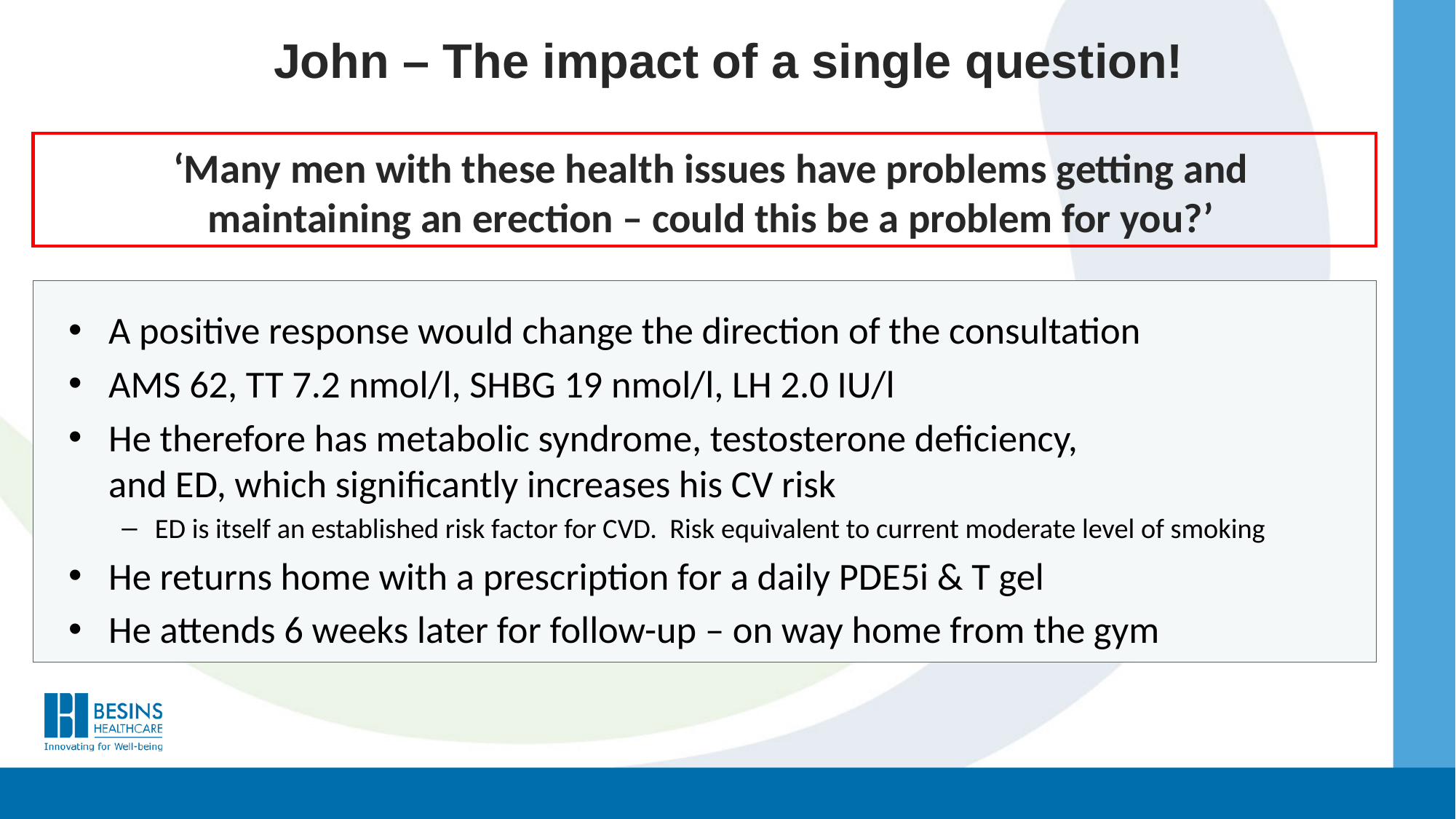

John – The impact of a single question!

‘Many men with these health issues have problems getting and maintaining an erection – could this be a problem for you?’

A positive response would change the direction of the consultation
AMS 62, TT 7.2 nmol/l, SHBG 19 nmol/l, LH 2.0 IU/l
He therefore has metabolic syndrome, testosterone deficiency,
and ED, which significantly increases his CV risk
ED is itself an established risk factor for CVD.  Risk equivalent to current moderate level of smoking
He returns home with a prescription for a daily PDE5i & T gel
He attends 6 weeks later for follow-up – on way home from the gym